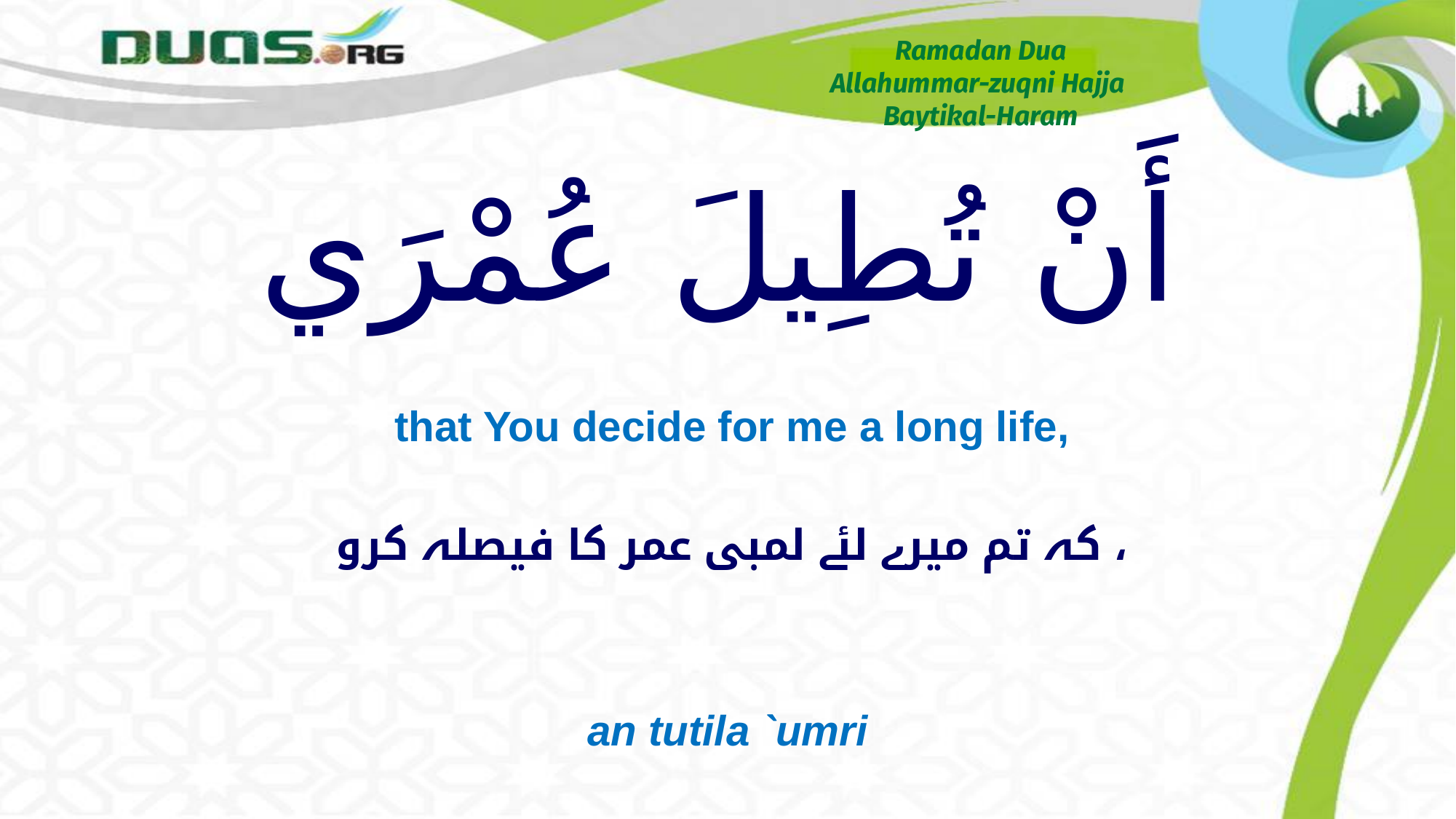

Ramadan Dua
Allahummar-zuqni Hajja
Baytikal-Haram

# أَنْ تُطِيلَ عُمْرَي
that You decide for me a long life,

کہ تم میرے لئے لمبی عمر کا فیصلہ کرو ،

an tutila `umri